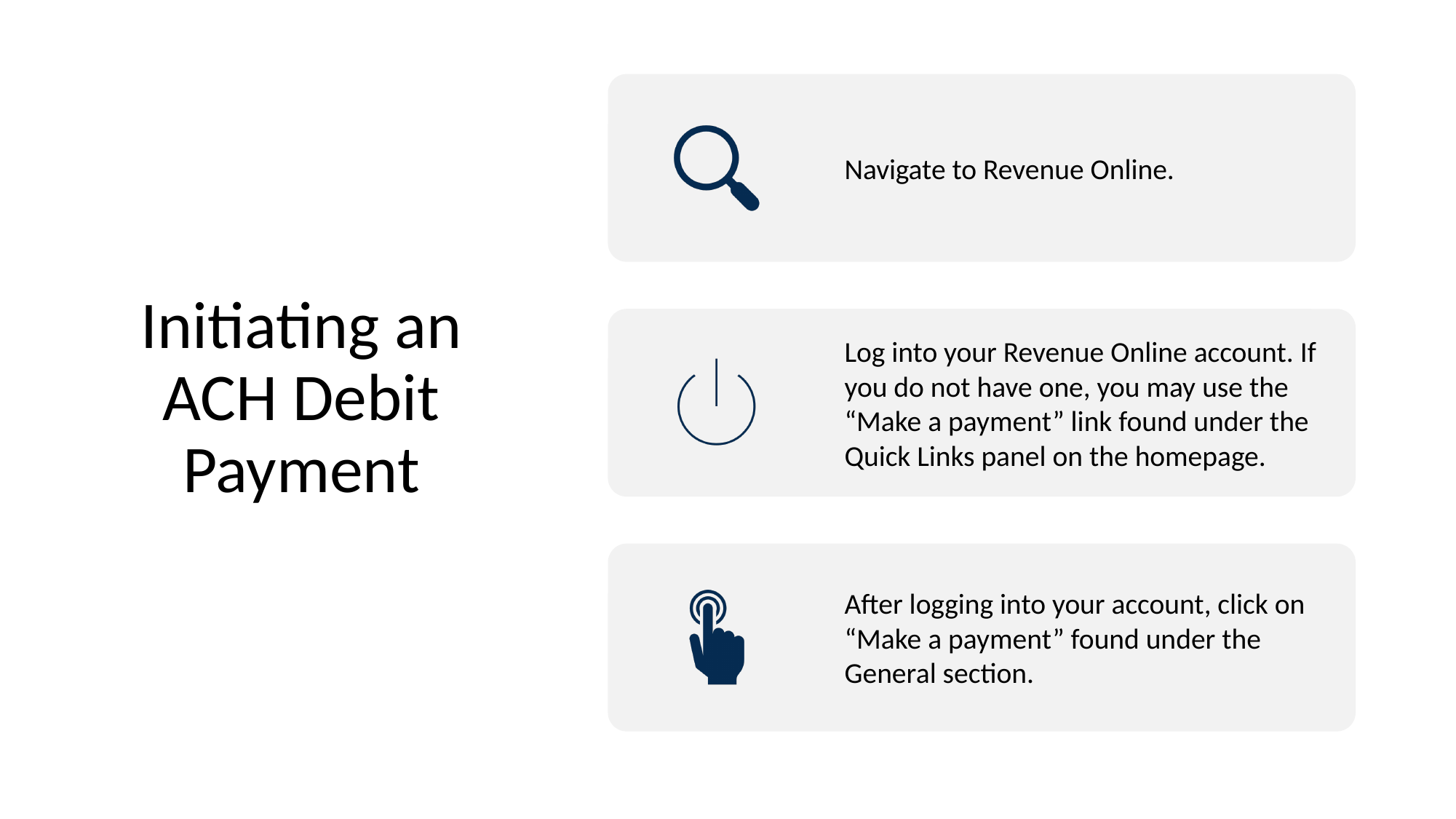

# Initiating an ACH Debit Payment
Navigate to Revenue Online.
Log into your Revenue Online account. If you do not have one, you may use the “Make a payment” link found under the Quick Links panel on the homepage.
After logging into your account, click on “Make a payment” found under the General section.
4